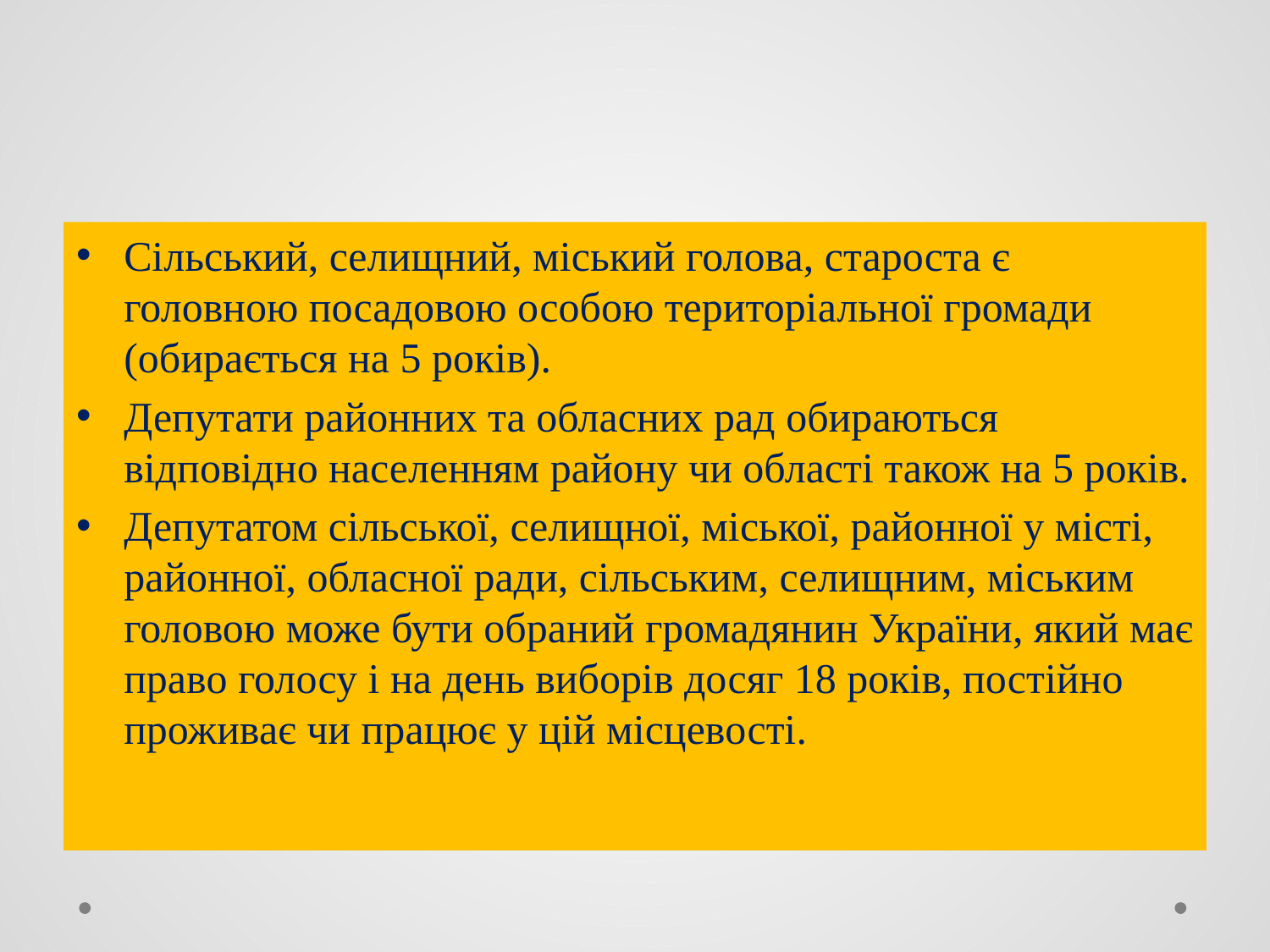

#
Сільський, селищний, міський голова, староста є головною посадовою особою територіальної громади (обирається на 5 років).
Депутати районних та обласних рад обираються відповідно населенням району чи області також на 5 років.
Депутатом сільської, селищної, міської, районної у місті, районної, обласної ради, сільським, селищним, міським головою може бути обраний громадянин України, який має право голосу і на день виборів досяг 18 років, постійно проживає чи працює у цій місцевості.